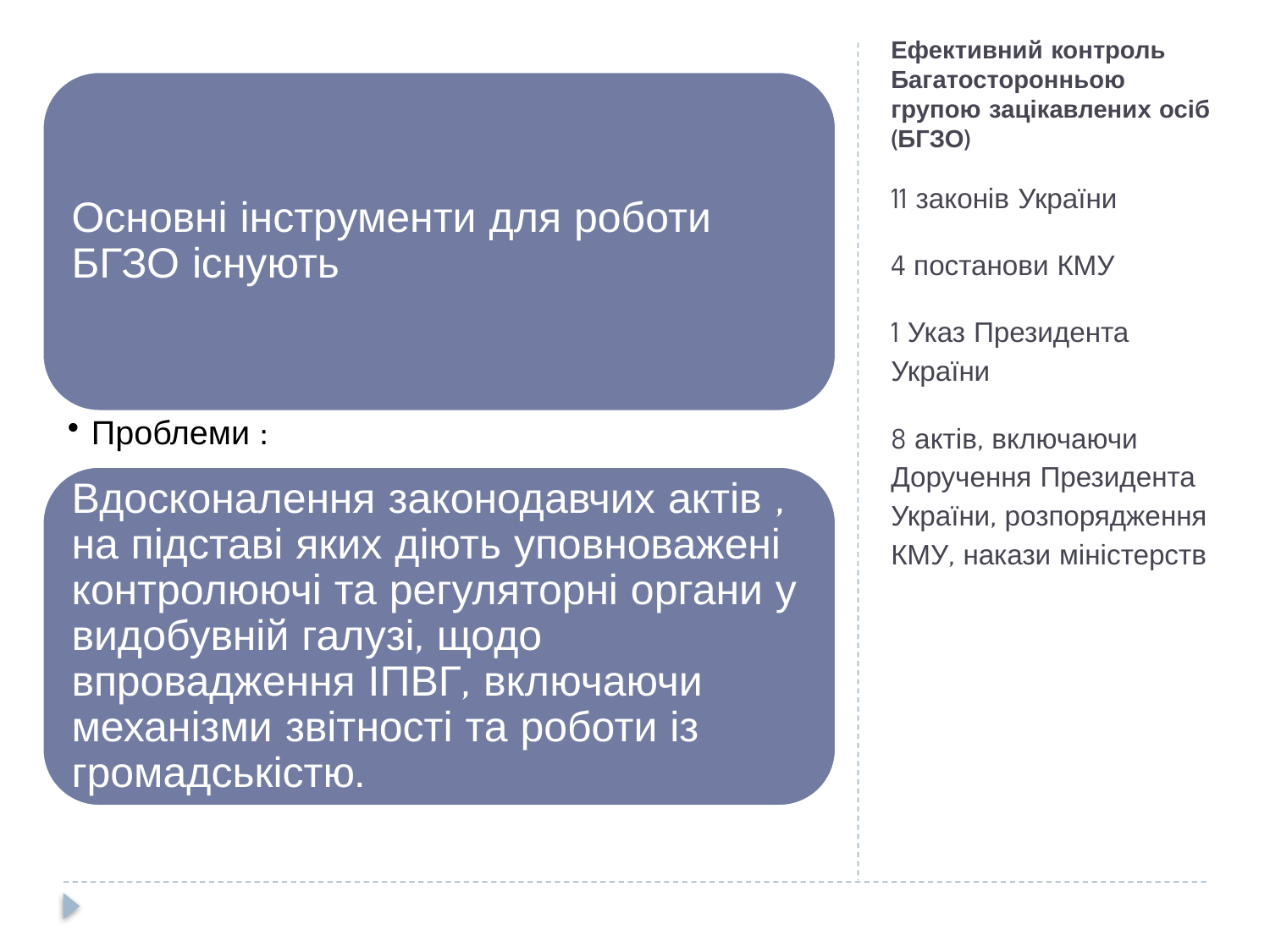

Основні інструменти для роботи БГЗО існують
Проблеми :
Вдосконалення законодавчих актів , на підставі яких діють уповноважені контролюючі та регуляторні органи у видобувній галузі, щодо впровадження ІПВГ, включаючи механізми звітності та роботи із громадськістю.
# Ефективний контроль Багатосторонньою групою зацікавлених осіб (БГЗО)
11 законів України
4 постанови КМУ
1 Указ Президента України
8 актів, включаючи Доручення Президента України, розпорядження КМУ, накази міністерств